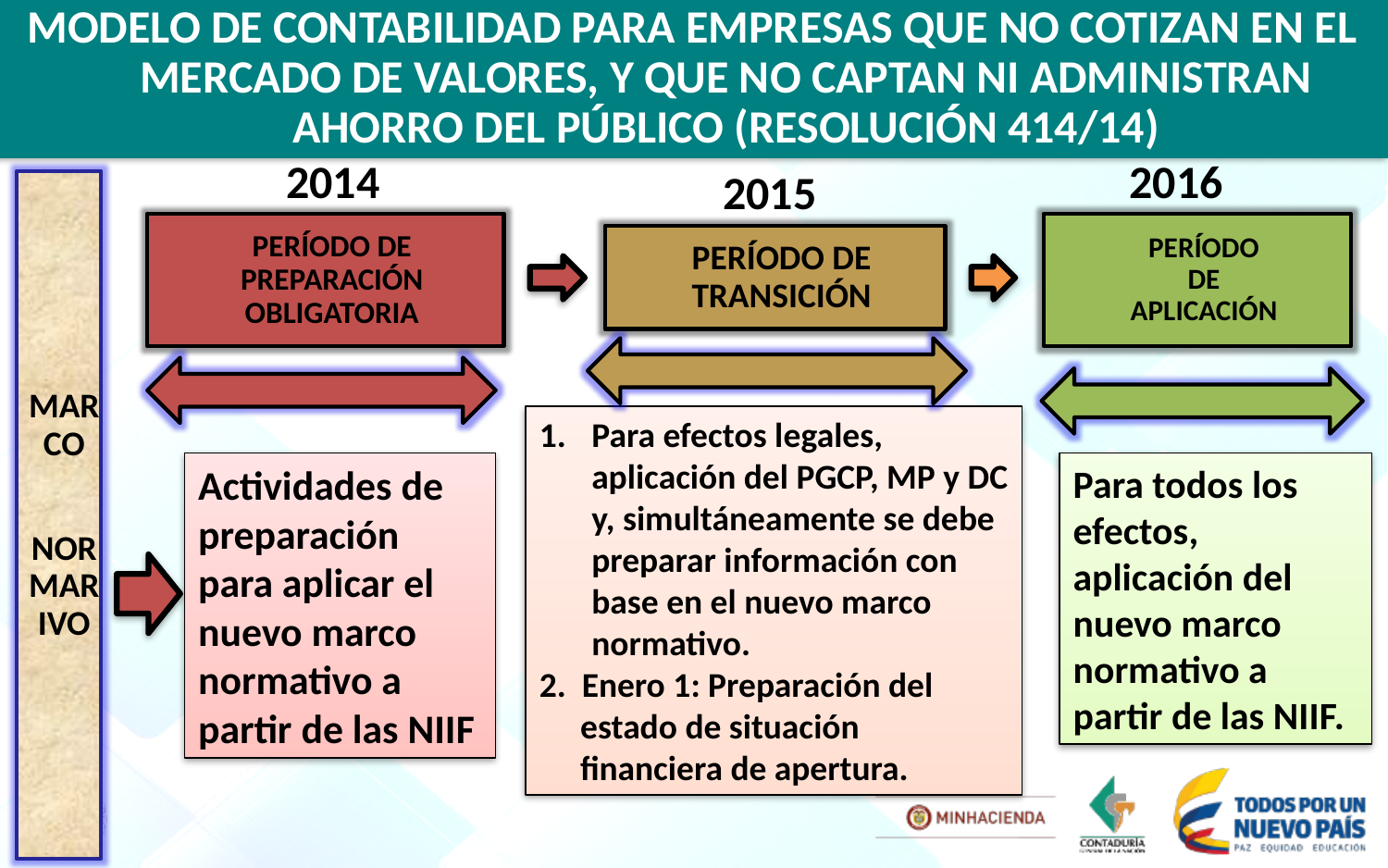

MODELO DE CONTABILIDAD PARA EMPRESAS QUE NO COTIZAN EN EL MERCADO DE VALORES, Y QUE NO CAPTAN NI ADMINISTRAN AHORRO DEL PÚBLICO (RESOLUCIÓN 414/14)
2014
2016
2015
MARCO

NORMARIVO
PERÍODO DE PREPARACIÓN OBLIGATORIA
PERÍODO DE APLICACIÓN
PERÍODO DE TRANSICIÓN

Para efectos legales, aplicación del PGCP, MP y DC y, simultáneamente se debe preparar información con base en el nuevo marco normativo.
2.  Enero 1: Preparación del estado de situación financiera de apertura.
Actividades de preparación para aplicar el nuevo marco normativo a partir de las NIIF
Para todos los efectos, aplicación del nuevo marco normativo a partir de las NIIF.

33